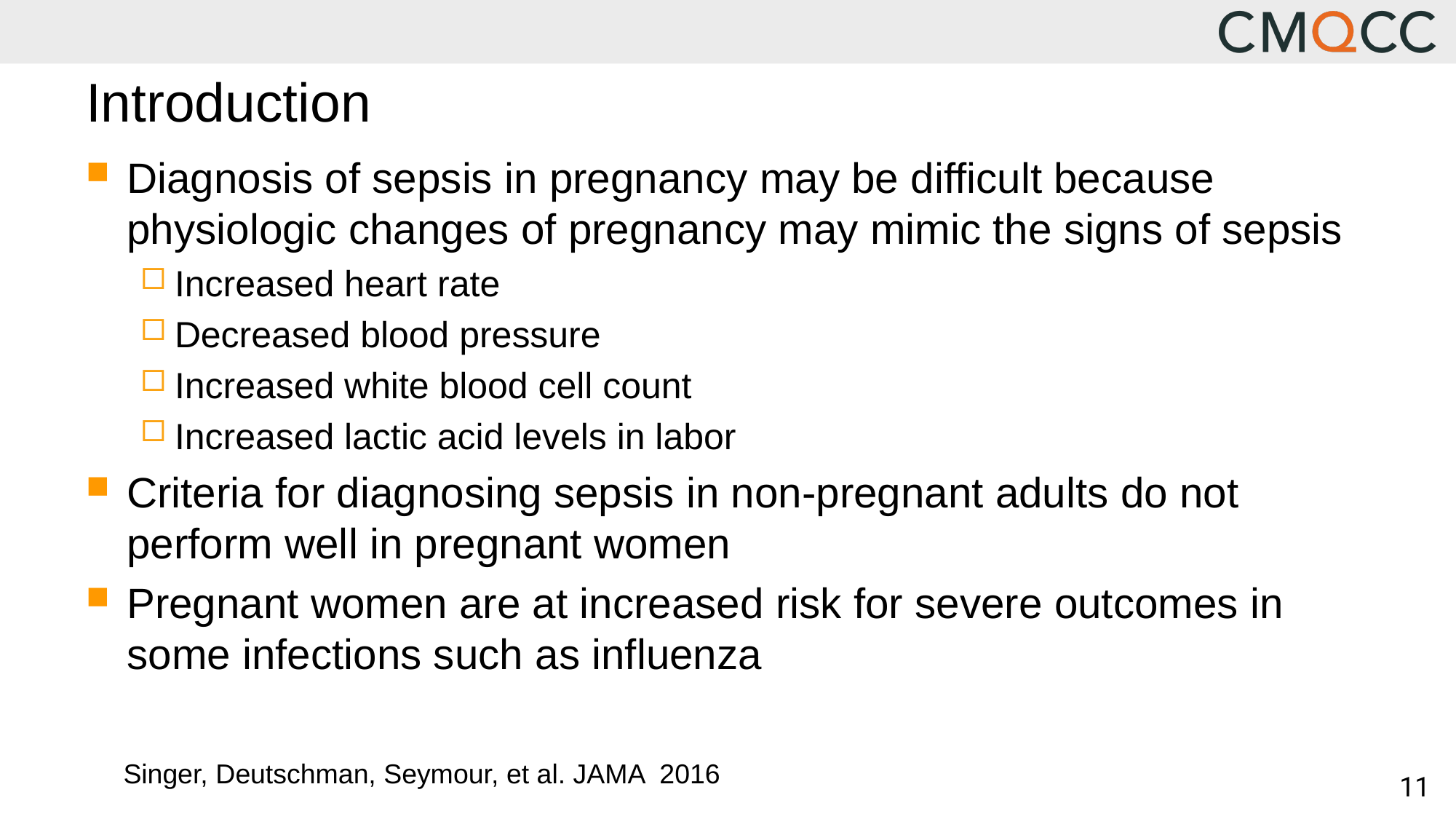

# Introduction
Diagnosis of sepsis in pregnancy may be difficult because physiologic changes of pregnancy may mimic the signs of sepsis
Increased heart rate
Decreased blood pressure
Increased white blood cell count
Increased lactic acid levels in labor
Criteria for diagnosing sepsis in non-pregnant adults do not perform well in pregnant women
Pregnant women are at increased risk for severe outcomes in some infections such as influenza

Singer, Deutschman, Seymour, et al. JAMA  2016